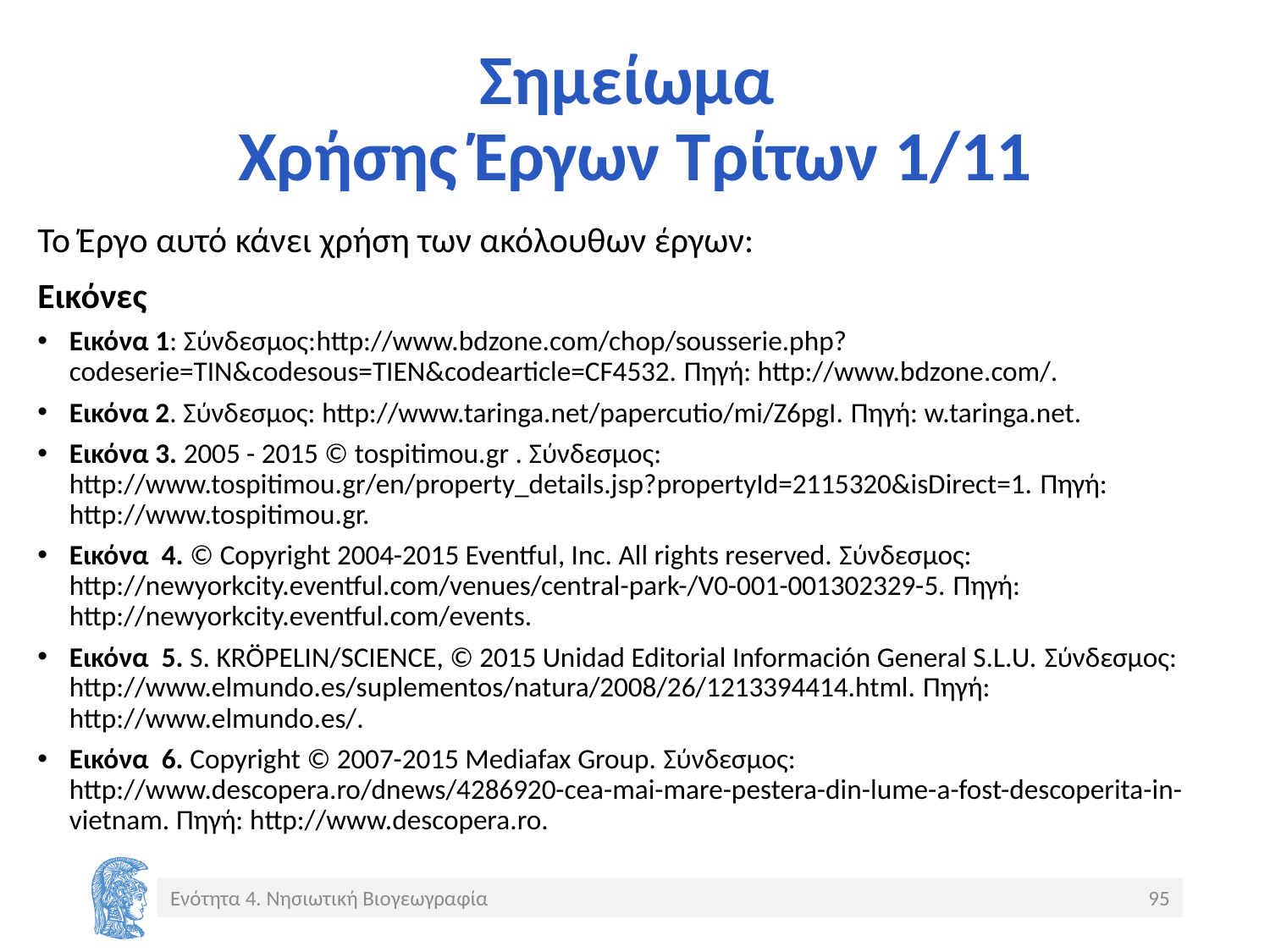

# Σημείωμα Χρήσης Έργων Τρίτων 1/11
Το Έργο αυτό κάνει χρήση των ακόλουθων έργων:
Εικόνες
Εικόνα 1: Σύνδεσμος:http://www.bdzone.com/chop/sousserie.php?codeserie=TIN&codesous=TIEN&codearticle=CF4532. Πηγή: http://www.bdzone.com/.
Εικόνα 2. Σύνδεσμος: http://www.taringa.net/papercutio/mi/Z6pgI. Πηγή: w.taringa.net.
Εικόνα 3. 2005 - 2015 © tospitimou.gr . Σύνδεσμος: http://www.tospitimou.gr/en/property_details.jsp?propertyId=2115320&isDirect=1. Πηγή: http://www.tospitimou.gr.
Εικόνα  4. © Copyright 2004-2015 Eventful, Inc. All rights reserved. Σύνδεσμος: http://newyorkcity.eventful.com/venues/central-park-/V0-001-001302329-5. Πηγή: http://newyorkcity.eventful.com/events.
Εικόνα  5. S. KRÖPELIN/SCIENCE, © 2015 Unidad Editorial Información General S.L.U. Σύνδεσμος: http://www.elmundo.es/suplementos/natura/2008/26/1213394414.html. Πηγή: http://www.elmundo.es/.
Εικόνα  6. Copyright © 2007-2015 Mediafax Group. Σύνδεσμος: http://www.descopera.ro/dnews/4286920-cea-mai-mare-pestera-din-lume-a-fost-descoperita-in-vietnam. Πηγή: http://www.descopera.ro.

Ενότητα 4. Νησιωτική Βιογεωγραφία
95